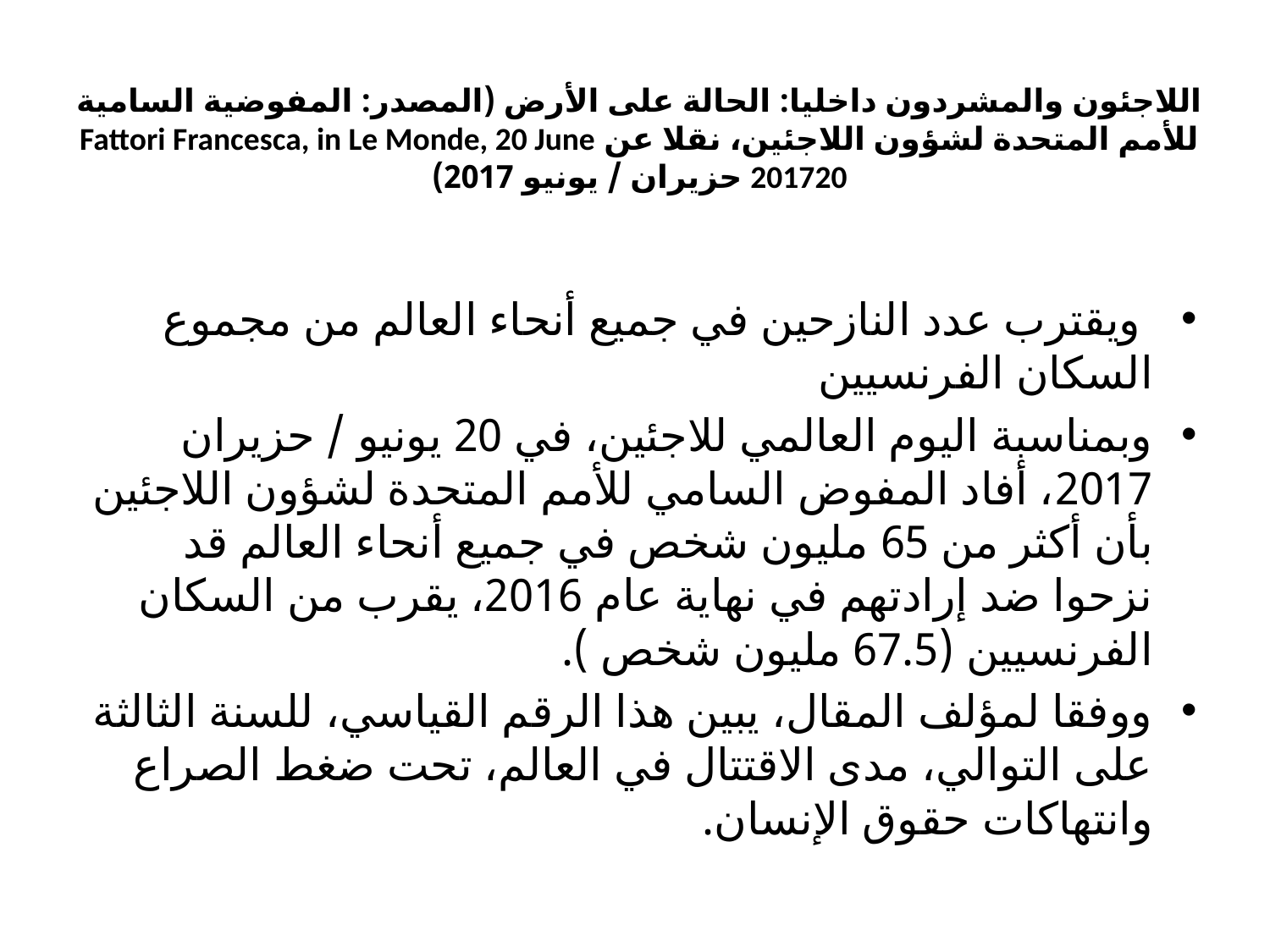

# اللاجئون والمشردون داخليا: الحالة على الأرض (المصدر: المفوضية السامية للأمم المتحدة لشؤون اللاجئين، نقلا عن Fattori Francesca, in Le Monde, 20 June 201720 حزيران / يونيو 2017)

 ويقترب عدد النازحين في جميع أنحاء العالم من مجموع السكان الفرنسيين
وبمناسبة اليوم العالمي للاجئين، في 20 يونيو / حزيران 2017، أفاد المفوض السامي للأمم المتحدة لشؤون اللاجئين بأن أكثر من 65 مليون شخص في جميع أنحاء العالم قد نزحوا ضد إرادتهم في نهاية عام 2016، يقرب من السكان الفرنسيين (67.5 مليون شخص ).
ووفقا لمؤلف المقال، يبين هذا الرقم القياسي، للسنة الثالثة على التوالي، مدى الاقتتال في العالم، تحت ضغط الصراع وانتهاكات حقوق الإنسان.